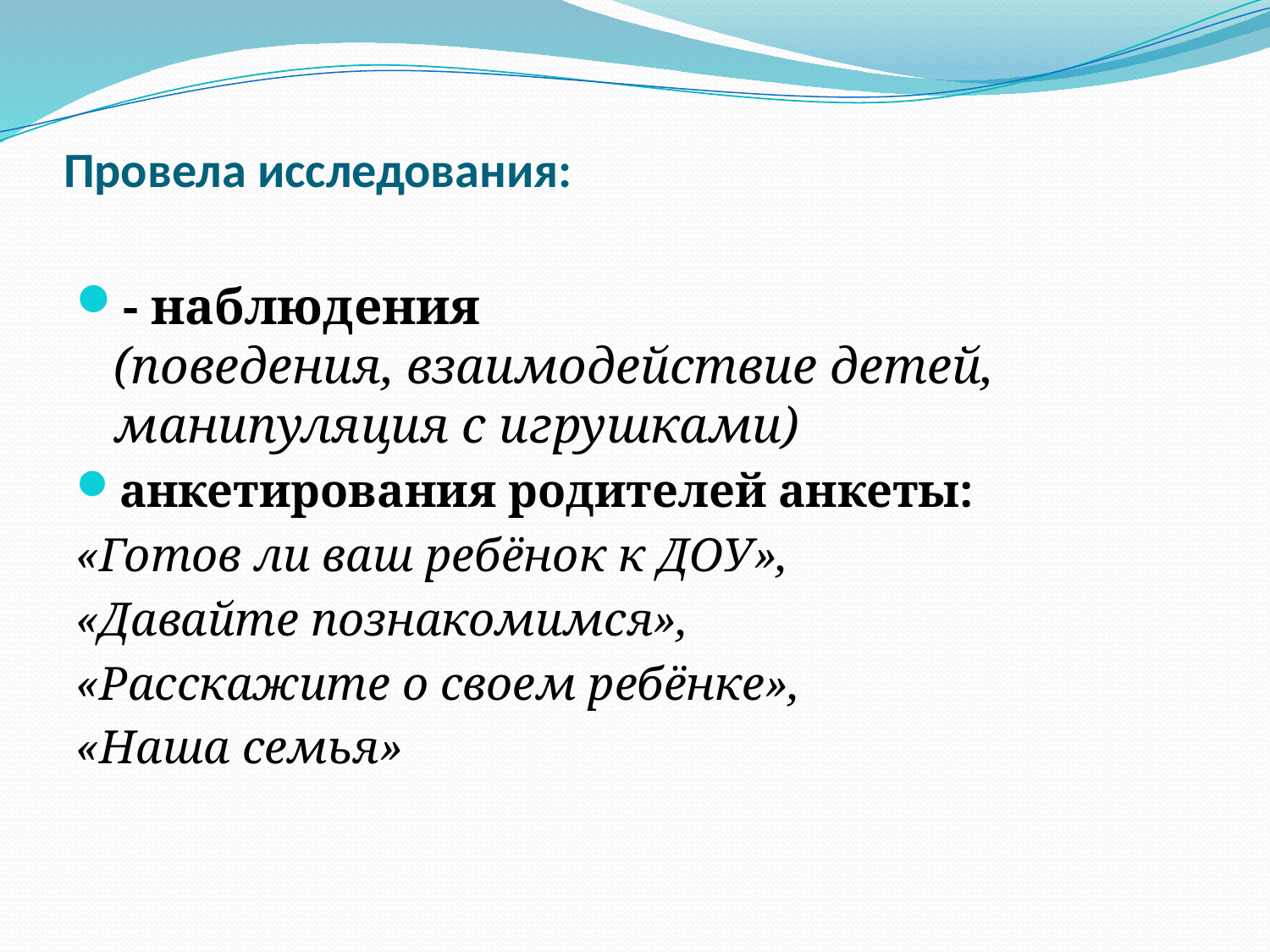

# Провела исследования:
- наблюдения
(поведения, взаимодействие детей, манипуляция с игрушками)
анкетирования родителей анкеты:
«Готов ли ваш ребёнок к ДОУ»,
«Давайте познакомимся»,
«Расскажите о своем ребёнке»,
«Наша семья»